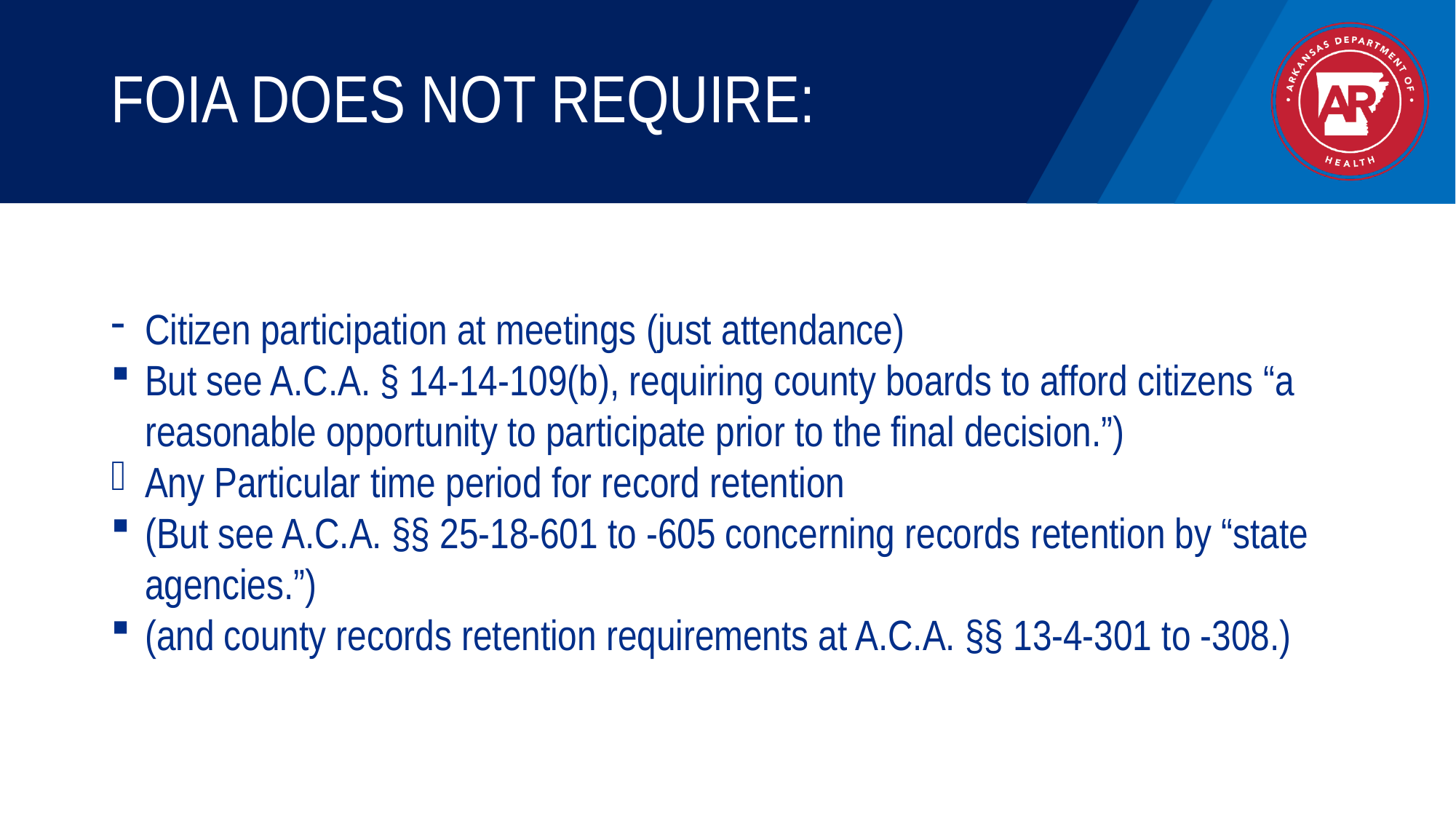

# FOIA DOES NOT REQUIRE:
Citizen participation at meetings (just attendance)
But see A.C.A. § 14-14-109(b), requiring county boards to afford citizens “a reasonable opportunity to participate prior to the final decision.”)
Any Particular time period for record retention
(But see A.C.A. §§ 25-18-601 to -605 concerning records retention by “state agencies.”)
(and county records retention requirements at A.C.A. §§ 13-4-301 to -308.)